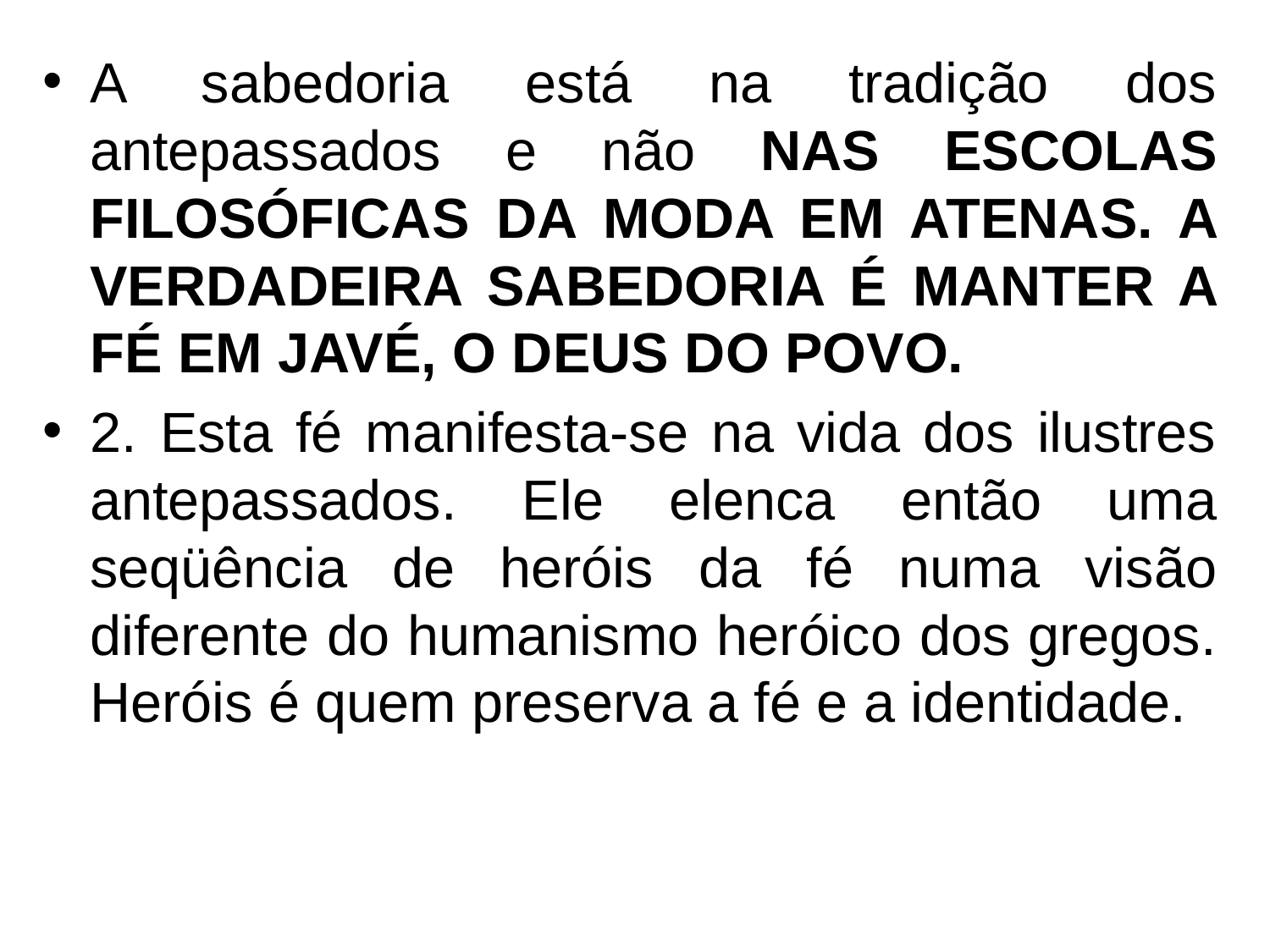

A sabedoria está na tradição dos antepassados e não NAS ESCOLAS FILOSÓFICAS DA MODA EM ATENAS. A VERDADEIRA SABEDORIA É MANTER A FÉ EM JAVÉ, O DEUS DO POVO.
2. Esta fé manifesta-se na vida dos ilustres antepassados. Ele elenca então uma seqüência de heróis da fé numa visão diferente do humanismo heróico dos gregos. Heróis é quem preserva a fé e a identidade.